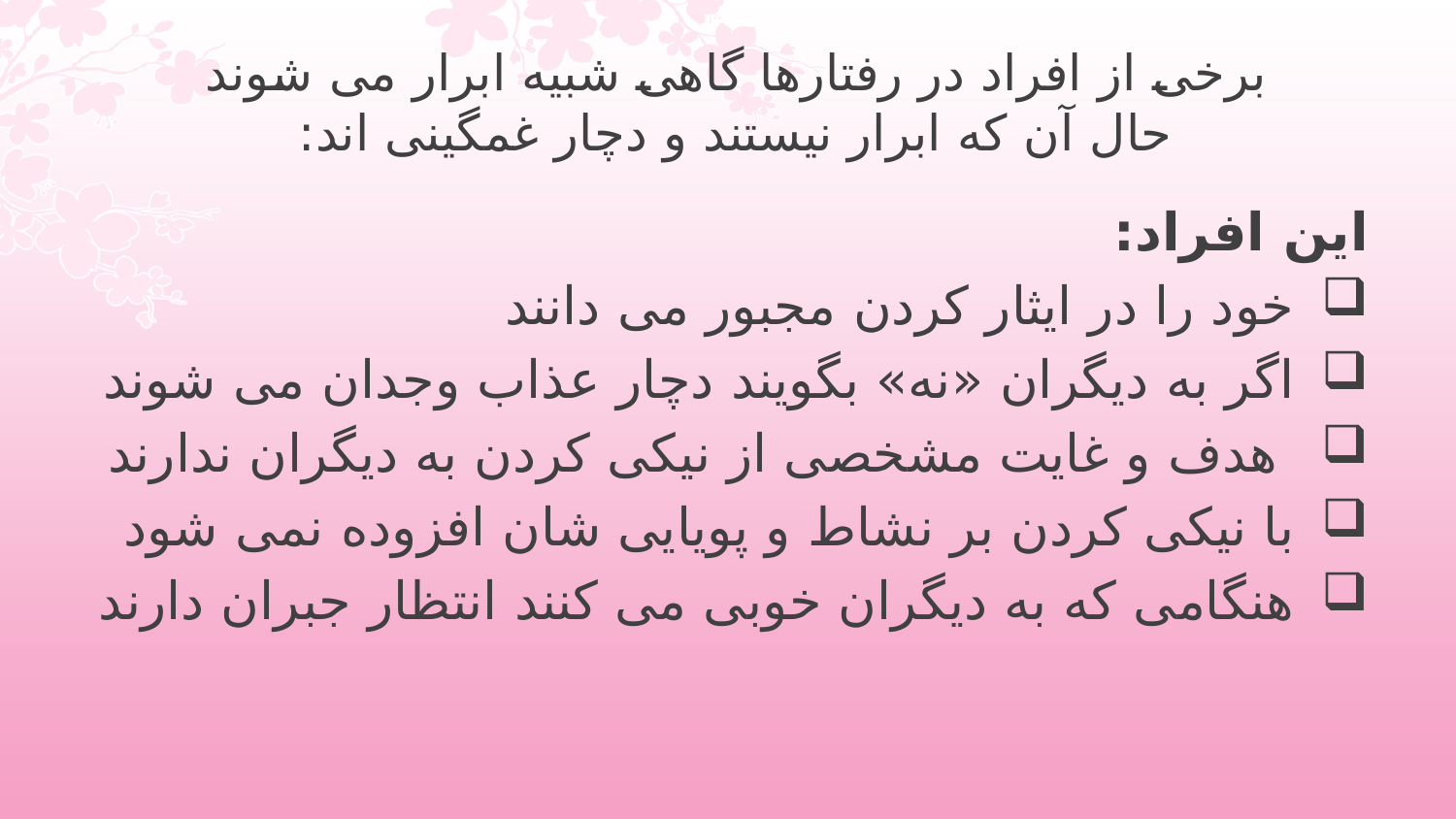

# برخی از افراد در رفتارها گاهی شبیه ابرار می شوند حال آن که ابرار نیستند و دچار غمگینی اند:
این افراد:
خود را در ایثار کردن مجبور می دانند
اگر به دیگران «نه» بگویند دچار عذاب وجدان می شوند
 هدف و غایت مشخصی از نیکی کردن به دیگران ندارند
با نیکی کردن بر نشاط و پویایی شان افزوده نمی شود
هنگامی که به دیگران خوبی می کنند انتظار جبران دارند